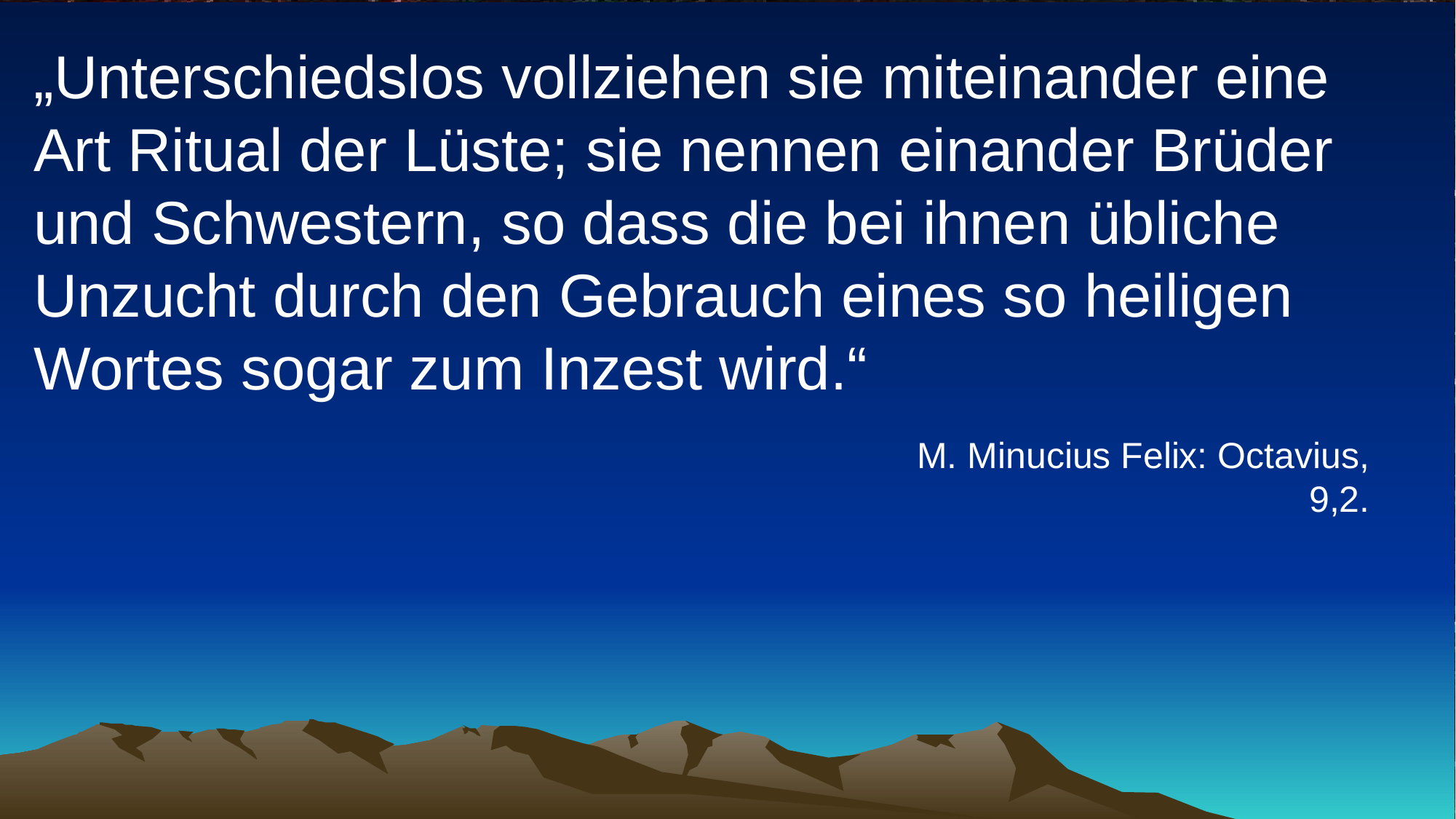

# „Unterschiedslos vollziehen sie miteinander eine Art Ritual der Lüste; sie nennen einander Brüder und Schwestern, so dass die bei ihnen übliche Unzucht durch den Gebrauch eines so heiligen Wortes sogar zum Inzest wird.“
M. Minucius Felix: Octavius, 9,2.